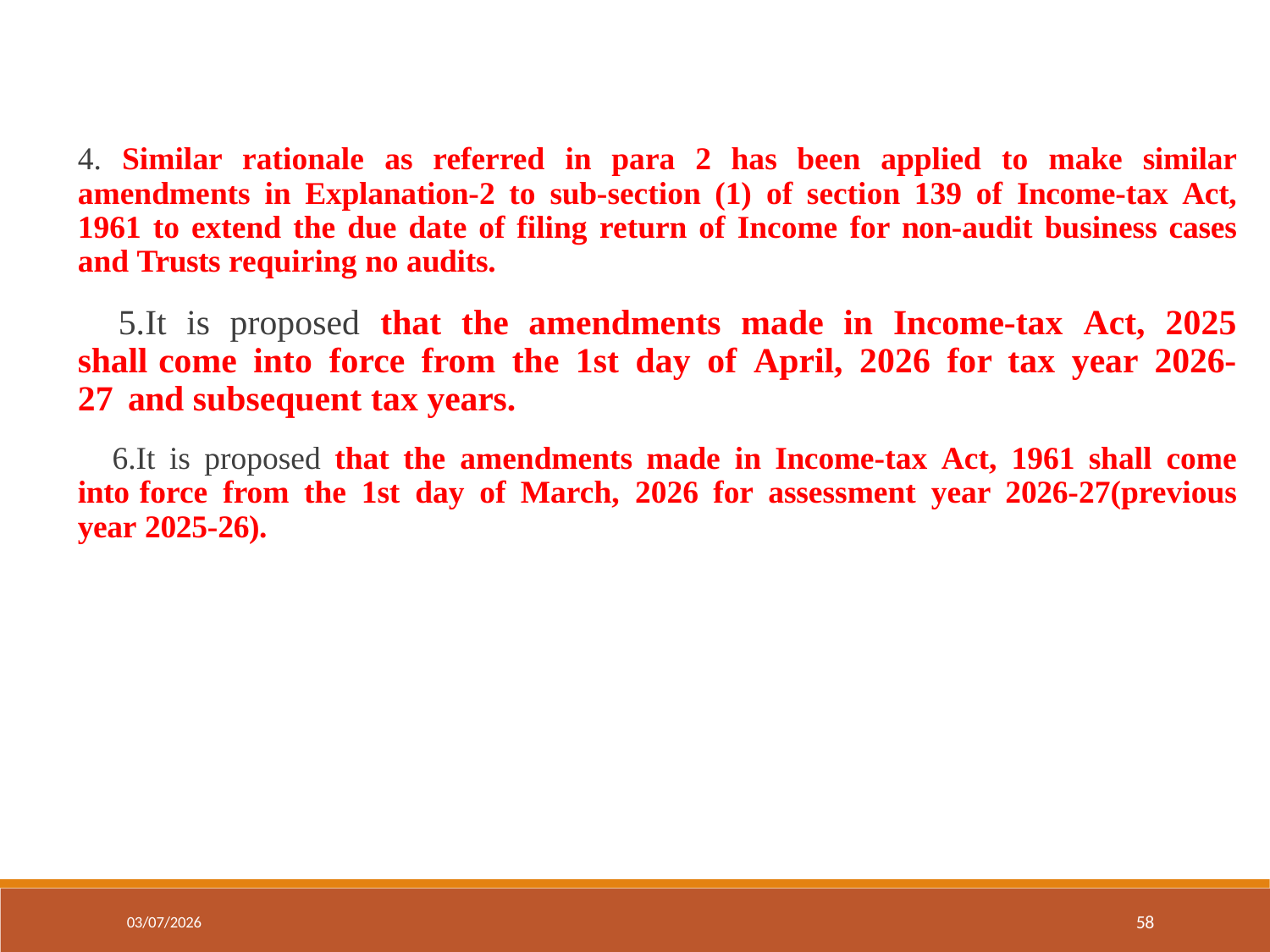

# 4.  Similar  rationale  as  referred  in  para  2  has  been  applied  to  make  similar amendments in Explanation-2 to sub-section (1) of section 139 of Income-tax Act, 1961 to extend the due date of filing return of Income for non-audit business cases and Trusts requiring no audits.
It is proposed that the amendments made in Income-tax Act, 2025 shall come into force from the 1st day of April, 2026 for tax year 2026-27 and subsequent tax years.
It is proposed that the amendments made in Income-tax Act, 1961 shall come into force from the 1st day of March, 2026 for assessment year 2026-27(previous year 2025-26).
58
03/07/2026